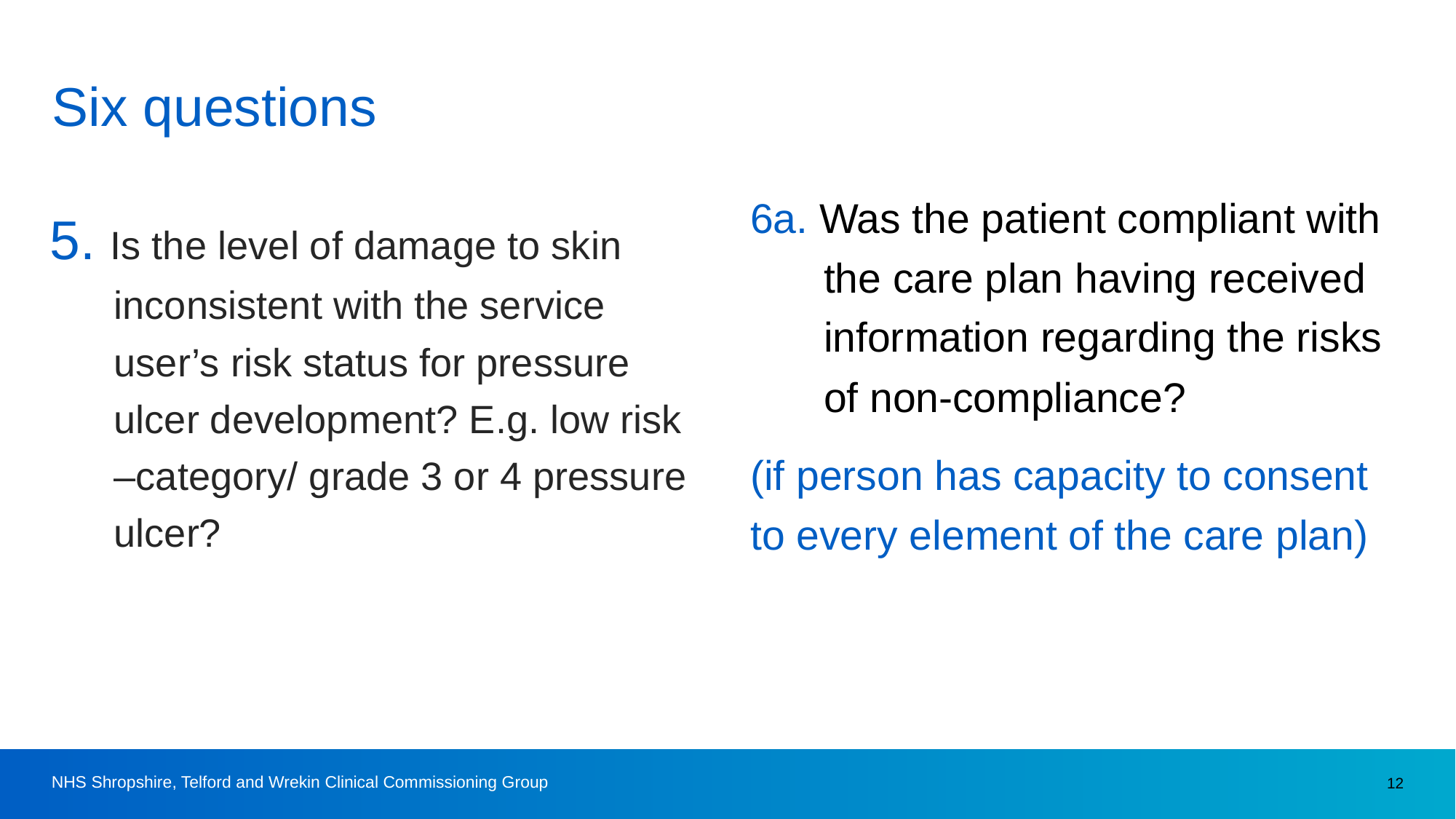

# Six questions
6a. Was the patient compliant with the care plan having received information regarding the risks of non-compliance?
(if person has capacity to consent to every element of the care plan)
5. Is the level of damage to skin inconsistent with the service user’s risk status for pressure ulcer development? E.g. low risk –category/ grade 3 or 4 pressure ulcer?

NHS Shropshire, Telford and Wrekin Clinical Commissioning Group
12